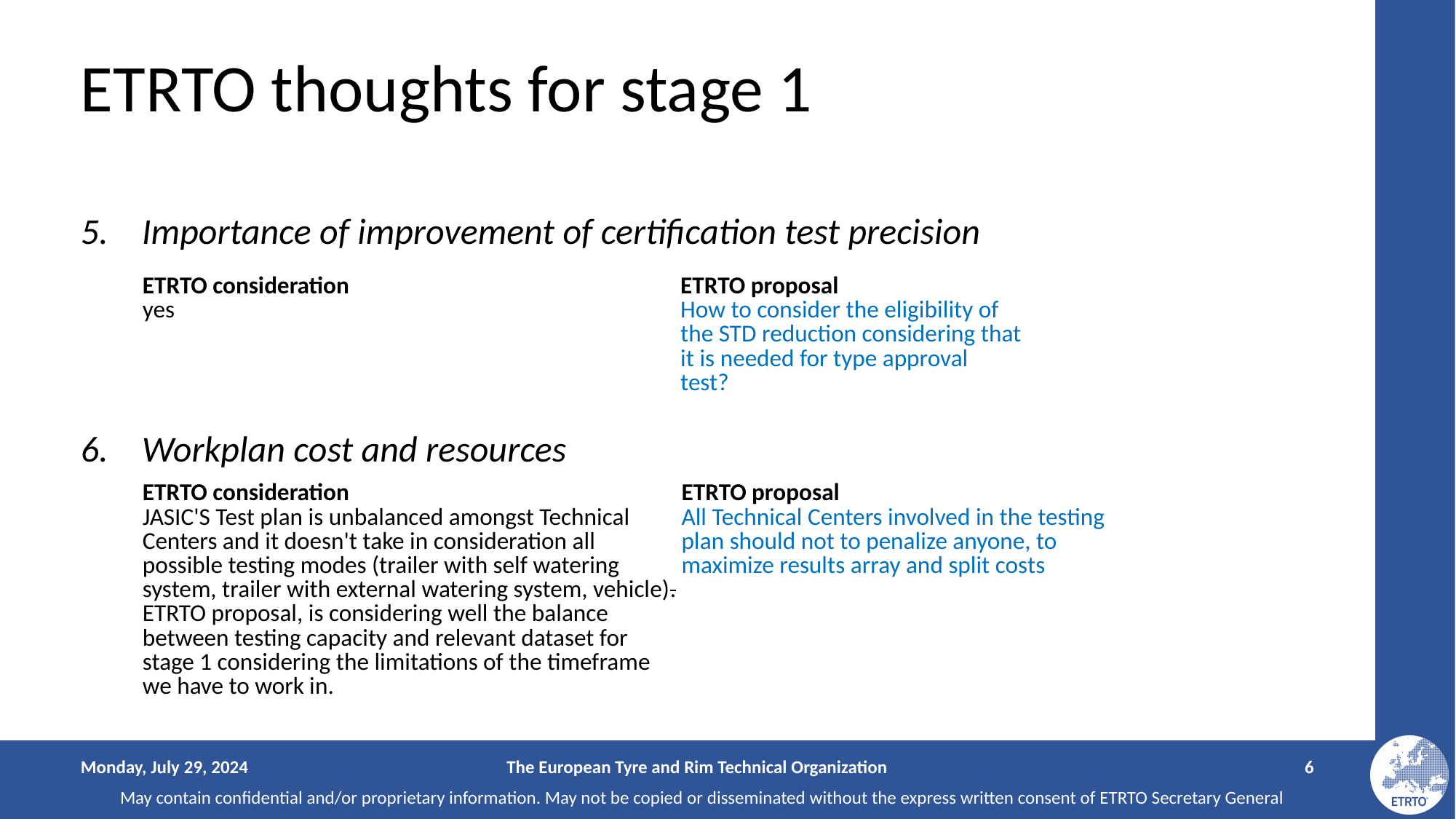

# ETRTO thoughts for stage 1
Importance of improvement of certification test precision

Workplan cost and resources
| ETRTO consideration | ETRTO proposal |
| --- | --- |
| yes | How to consider the eligibility of the STD reduction considering that it is needed for type approval test? |
| ETRTO consideration | ETRTO proposal |
| --- | --- |
| JASIC'S Test plan is unbalanced amongst Technical Centers and it doesn't take in consideration all possible testing modes (trailer with self watering system, trailer with external watering system, vehicle). ETRTO proposal, is considering well the balance between testing capacity and relevant dataset for stage 1 considering the limitations of the timeframe we have to work in. | All Technical Centers involved in the testing plan should not to penalize anyone, to maximize results array and split costs |
Monday, July 29, 2024
The European Tyre and Rim Technical Organization
6